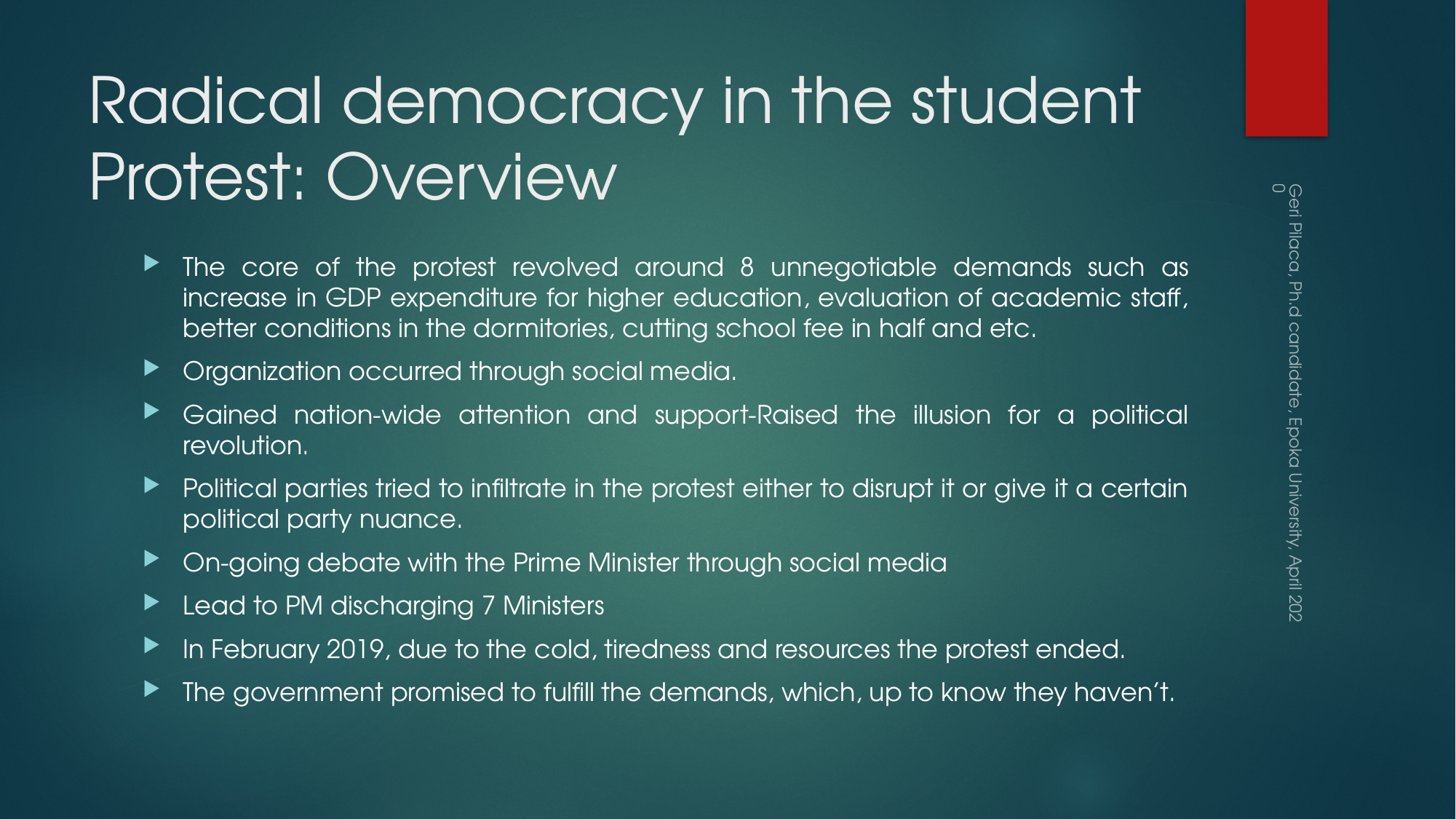

# Radical democracy in the student Protest: Overview
The core of the protest revolved around 8 unnegotiable demands such as increase in GDP expenditure for higher education, evaluation of academic staff, better conditions in the dormitories, cutting school fee in half and etc.
Organization occurred through social media.
Gained nation-wide attention and support-Raised the illusion for a political revolution.
Political parties tried to infiltrate in the protest either to disrupt it or give it a certain political party nuance.
On-going debate with the Prime Minister through social media
Lead to PM discharging 7 Ministers
In February 2019, due to the cold, tiredness and resources the protest ended.
The government promised to fulfill the demands, which, up to know they haven’t.
Geri Pilaca, Ph.d candidate, Epoka University, April 2020